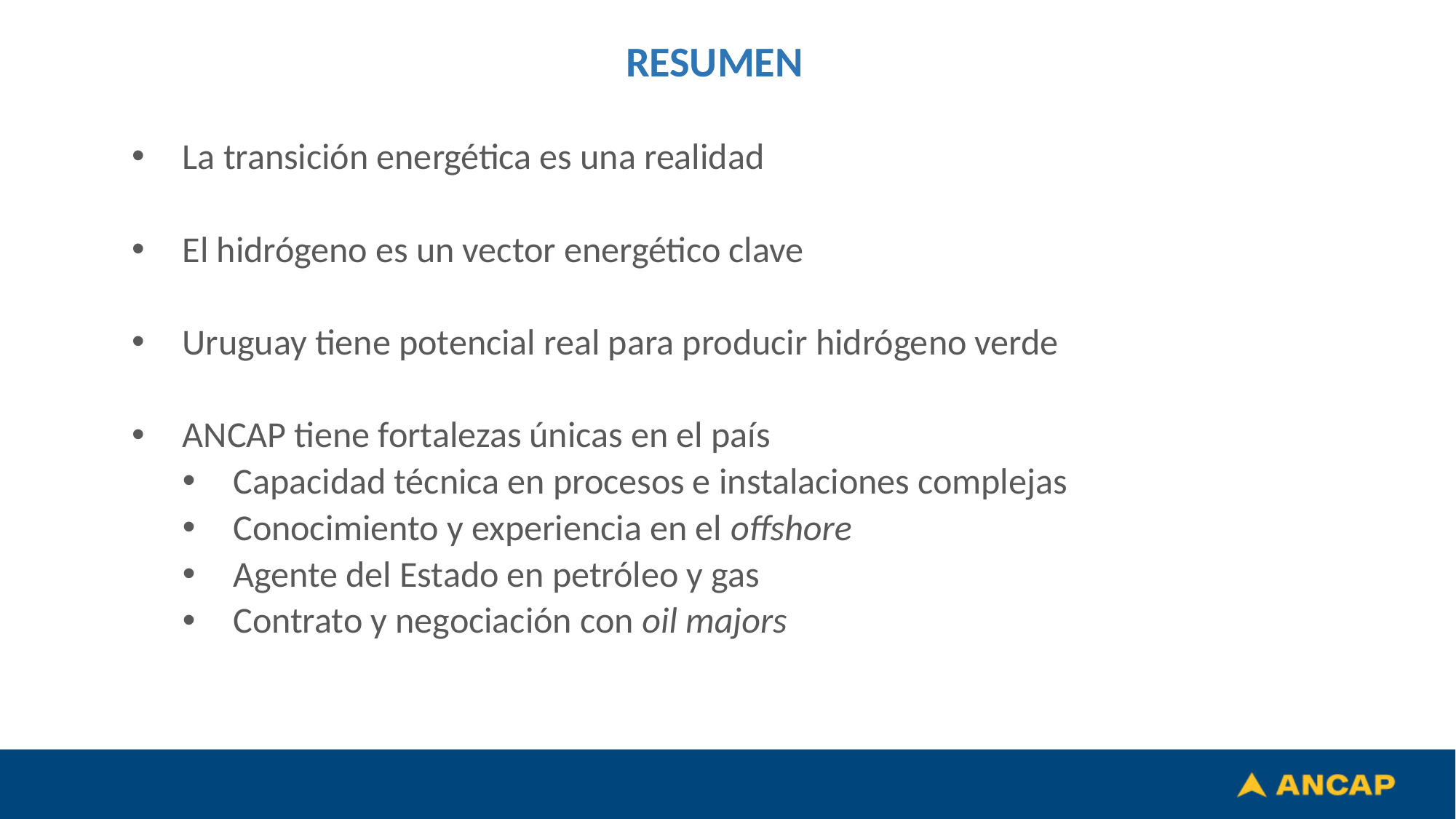

RESUMEN
La transición energética es una realidad

El hidrógeno es un vector energético clave

Uruguay tiene potencial real para producir hidrógeno verde

ANCAP tiene fortalezas únicas en el país
Capacidad técnica en procesos e instalaciones complejas
Conocimiento y experiencia en el offshore
Agente del Estado en petróleo y gas
Contrato y negociación con oil majors